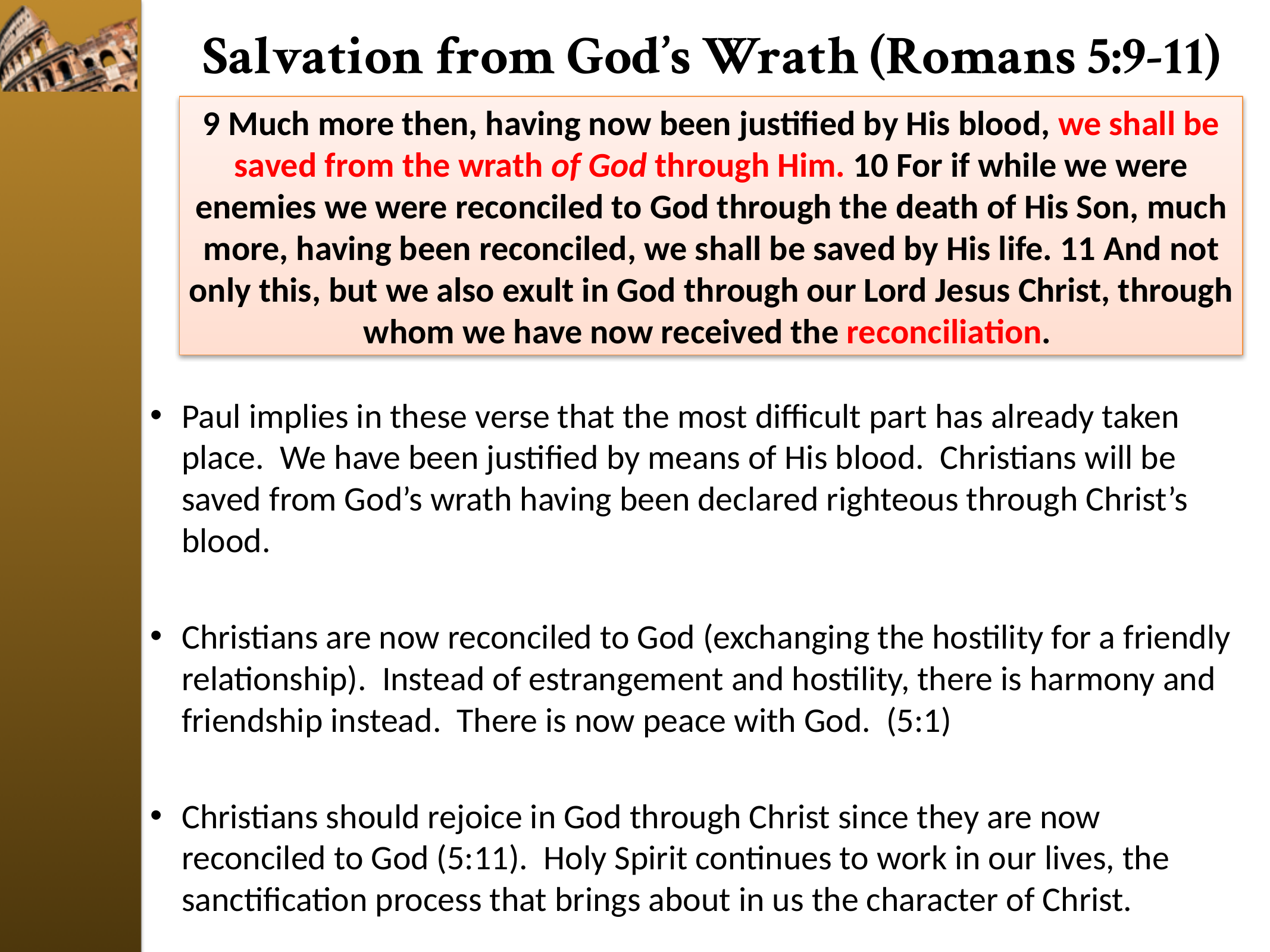

# Salvation from God’s Wrath (Romans 5:9-11)
9 Much more then, having now been justified by His blood, we shall be saved from the wrath of God through Him. 10 For if while we were enemies we were reconciled to God through the death of His Son, much more, having been reconciled, we shall be saved by His life. 11 And not only this, but we also exult in God through our Lord Jesus Christ, through whom we have now received the reconciliation.
Paul implies in these verse that the most difficult part has already taken place.  We have been justified by means of His blood.  Christians will be saved from God’s wrath having been declared righteous through Christ’s blood.

Christians are now reconciled to God (exchanging the hostility for a friendly relationship).  Instead of estrangement and hostility, there is harmony and friendship instead.  There is now peace with God.  (5:1)

Christians should rejoice in God through Christ since they are now reconciled to God (5:11).  Holy Spirit continues to work in our lives, the sanctification process that brings about in us the character of Christ.